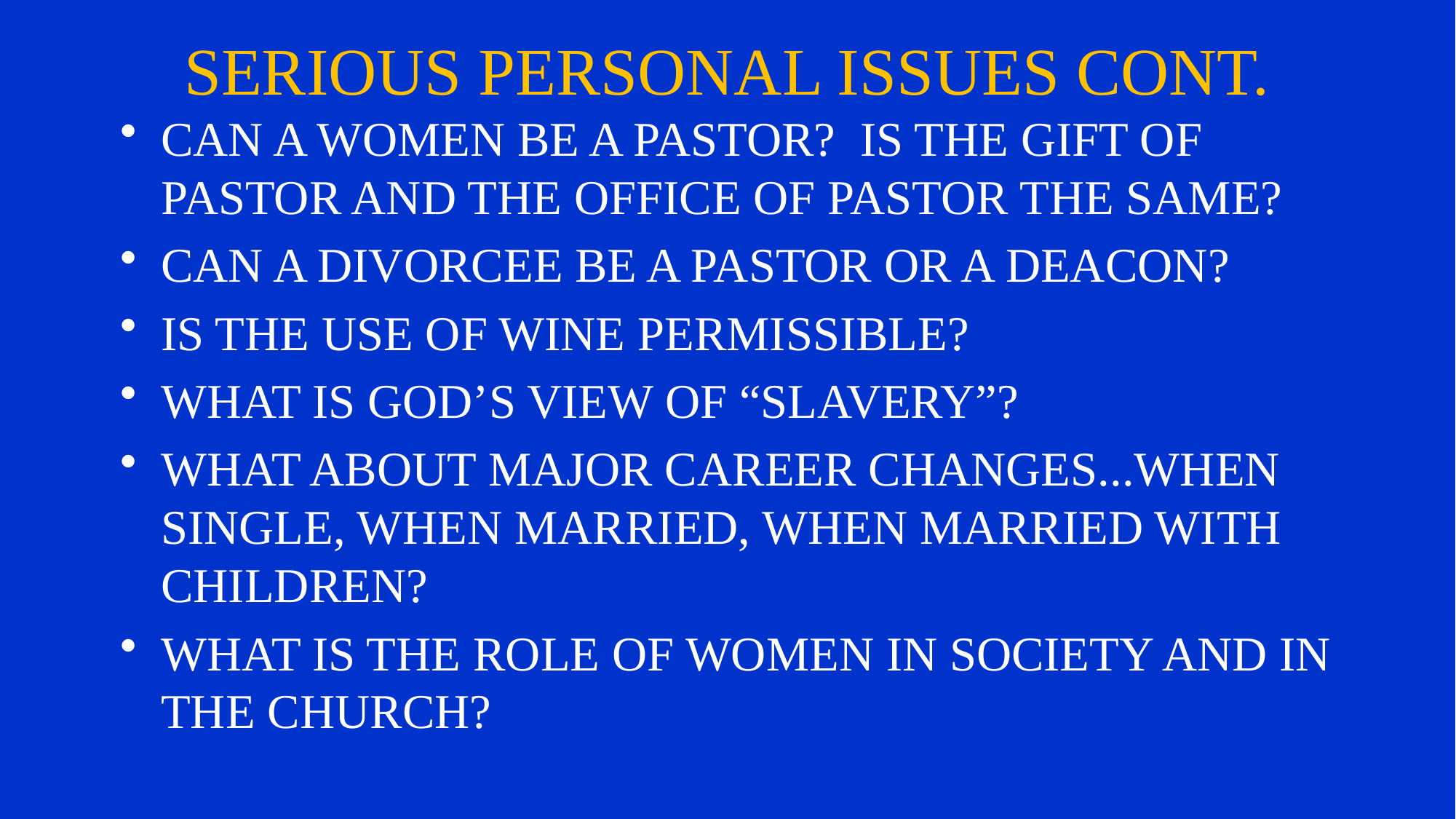

# SERIOUS PERSONAL ISSUES CONT.
CAN A WOMEN BE A PASTOR?  IS THE GIFT OF PASTOR AND THE OFFICE OF PASTOR THE SAME?
CAN A DIVORCEE BE A PASTOR OR A DEACON?
IS THE USE OF WINE PERMISSIBLE?
WHAT IS GOD’S VIEW OF “SLAVERY”?
WHAT ABOUT MAJOR CAREER CHANGES...WHEN SINGLE, WHEN MARRIED, WHEN MARRIED WITH CHILDREN?
WHAT IS THE ROLE OF WOMEN IN SOCIETY AND IN THE CHURCH?